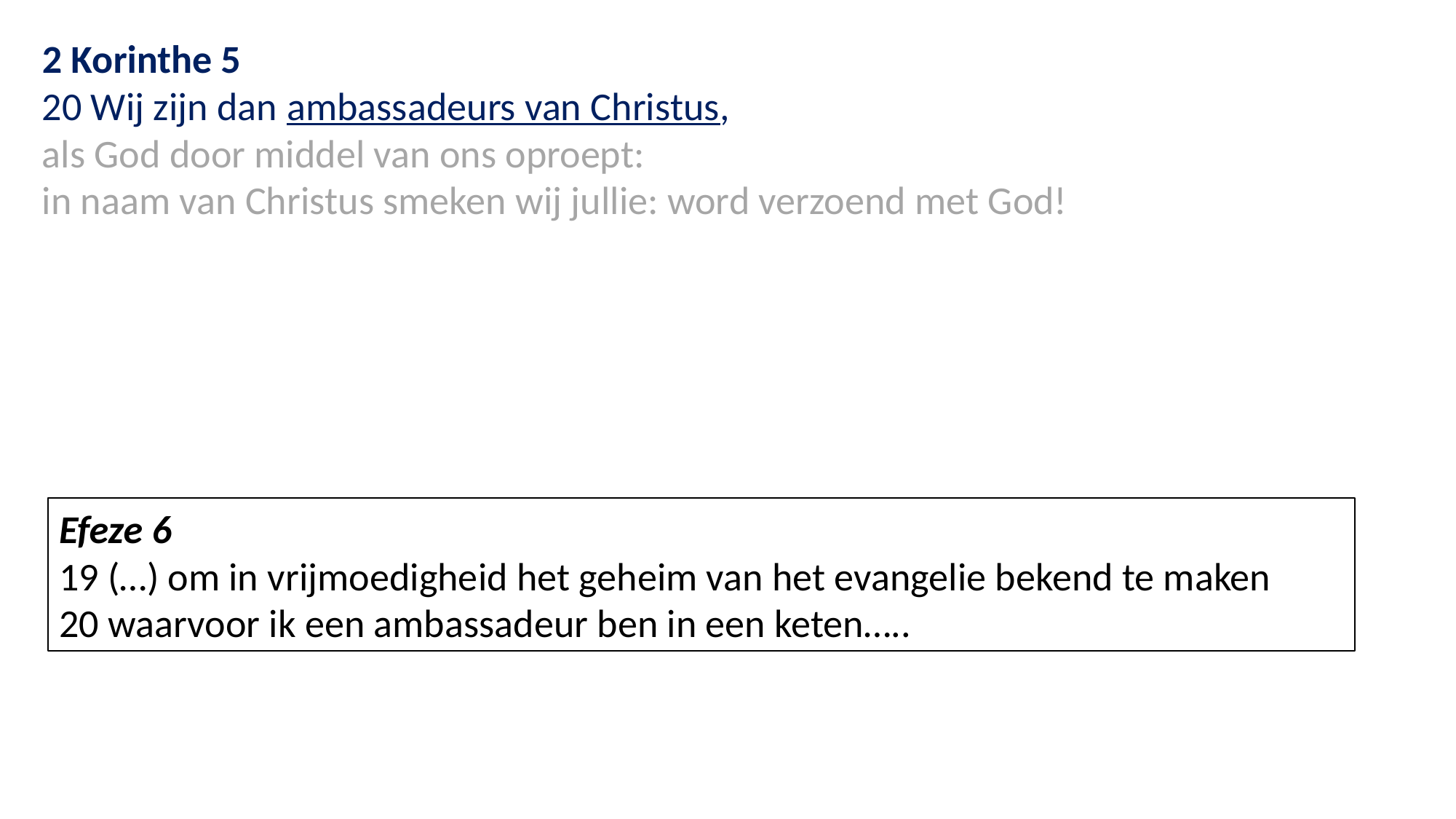

2 Korinthe 5
20 Wij zijn dan ambassadeurs van Christus,
als God door middel van ons oproept:
in naam van Christus smeken wij jullie: word verzoend met God!
Efeze 6
19 (…) om in vrijmoedigheid het geheim van het evangelie bekend te maken
20 waarvoor ik een ambassadeur ben in een keten…..